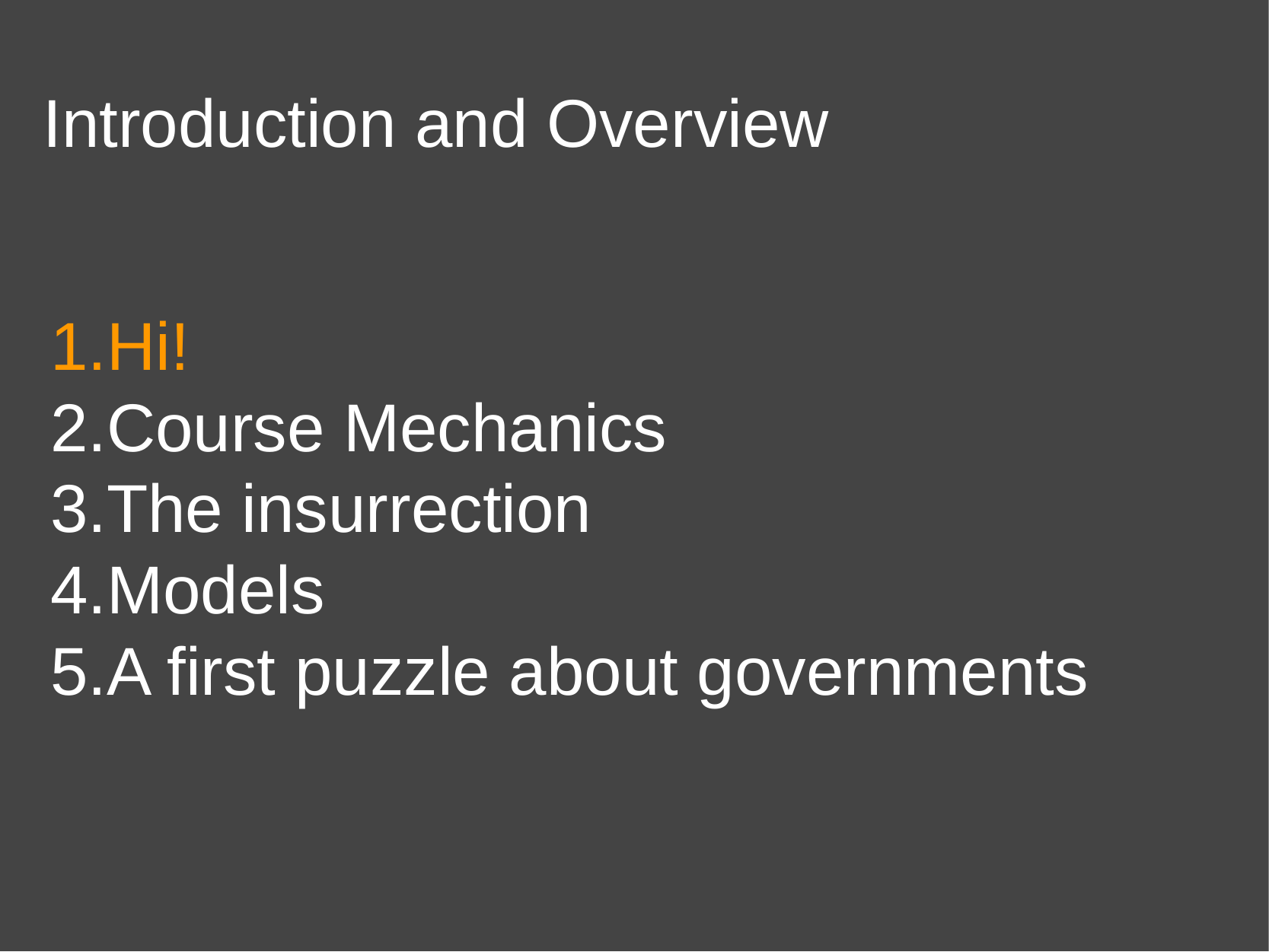

# Introduction and Overview

Hi!
Course Mechanics
The insurrection
Models
A first puzzle about governments